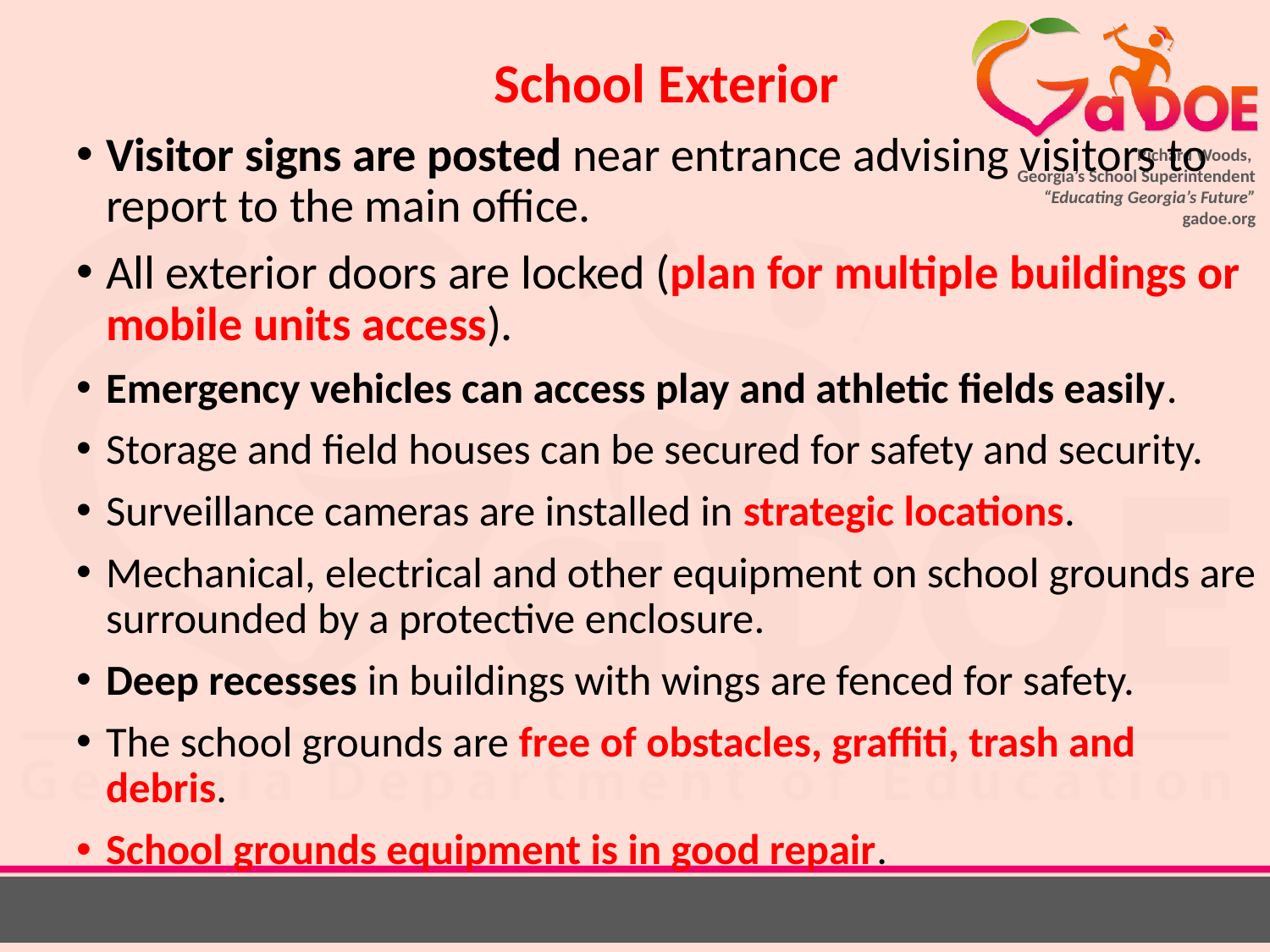

School Exterior
Visitor signs are posted near entrance advising visitors to report to the main office.
All exterior doors are locked (plan for multiple buildings or mobile units access).
Emergency vehicles can access play and athletic fields easily.
Storage and field houses can be secured for safety and security.
Surveillance cameras are installed in strategic locations.
Mechanical, electrical and other equipment on school grounds are surrounded by a protective enclosure.
Deep recesses in buildings with wings are fenced for safety.
The school grounds are free of obstacles, graffiti, trash and debris.
School grounds equipment is in good repair.